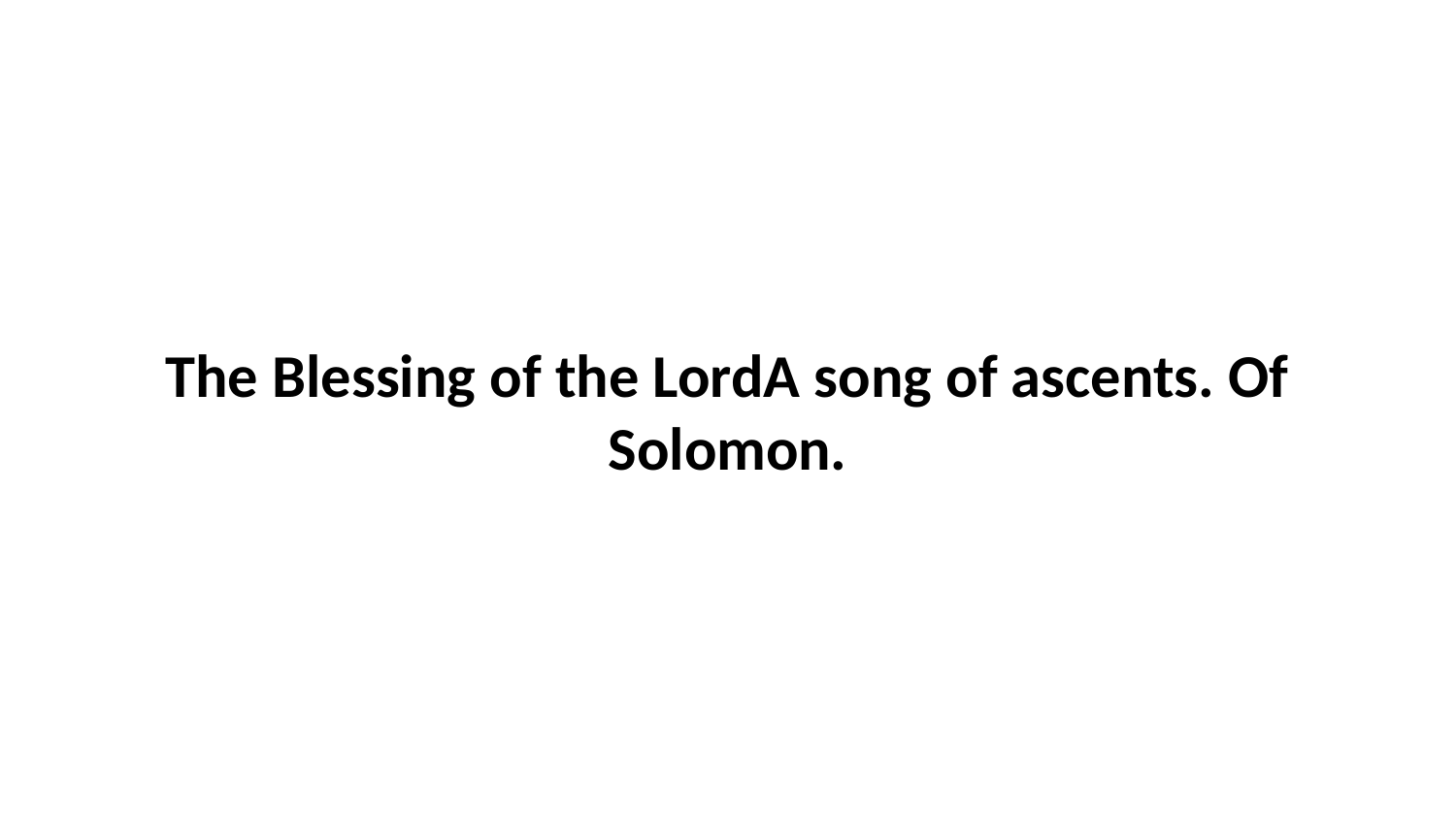

The Blessing of the LordA song of ascents. Of Solomon.